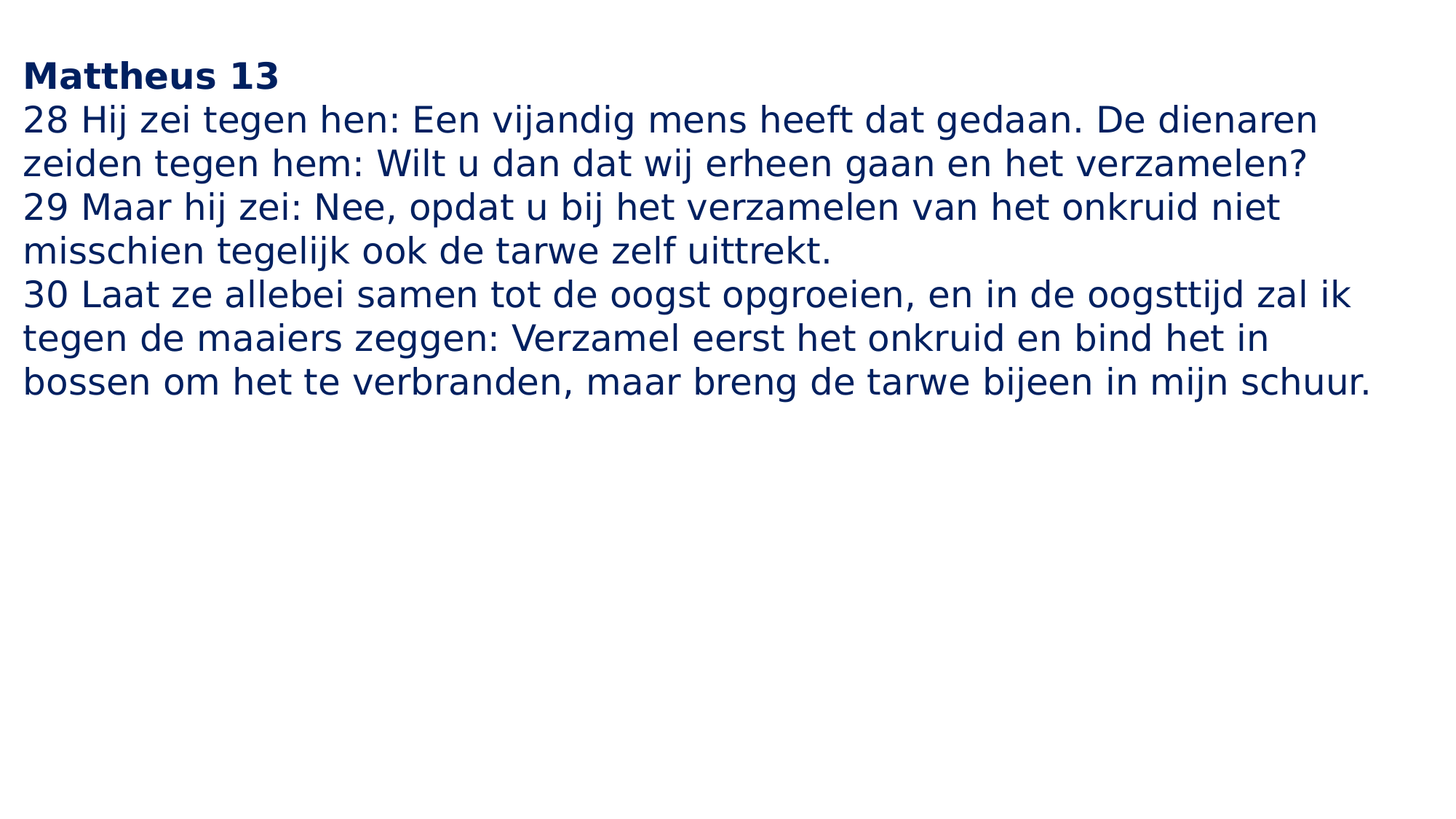

Mattheus 13
28 Hij zei tegen hen: Een vijandig mens heeft dat gedaan. De dienaren zeiden tegen hem: Wilt u dan dat wij erheen gaan en het verzamelen?
29 Maar hij zei: Nee, opdat u bij het verzamelen van het onkruid niet misschien tegelijk ook de tarwe zelf uittrekt.
30 Laat ze allebei samen tot de oogst opgroeien, en in de oogsttijd zal ik tegen de maaiers zeggen: Verzamel eerst het onkruid en bind het in bossen om het te verbranden, maar breng de tarwe bijeen in mijn schuur.